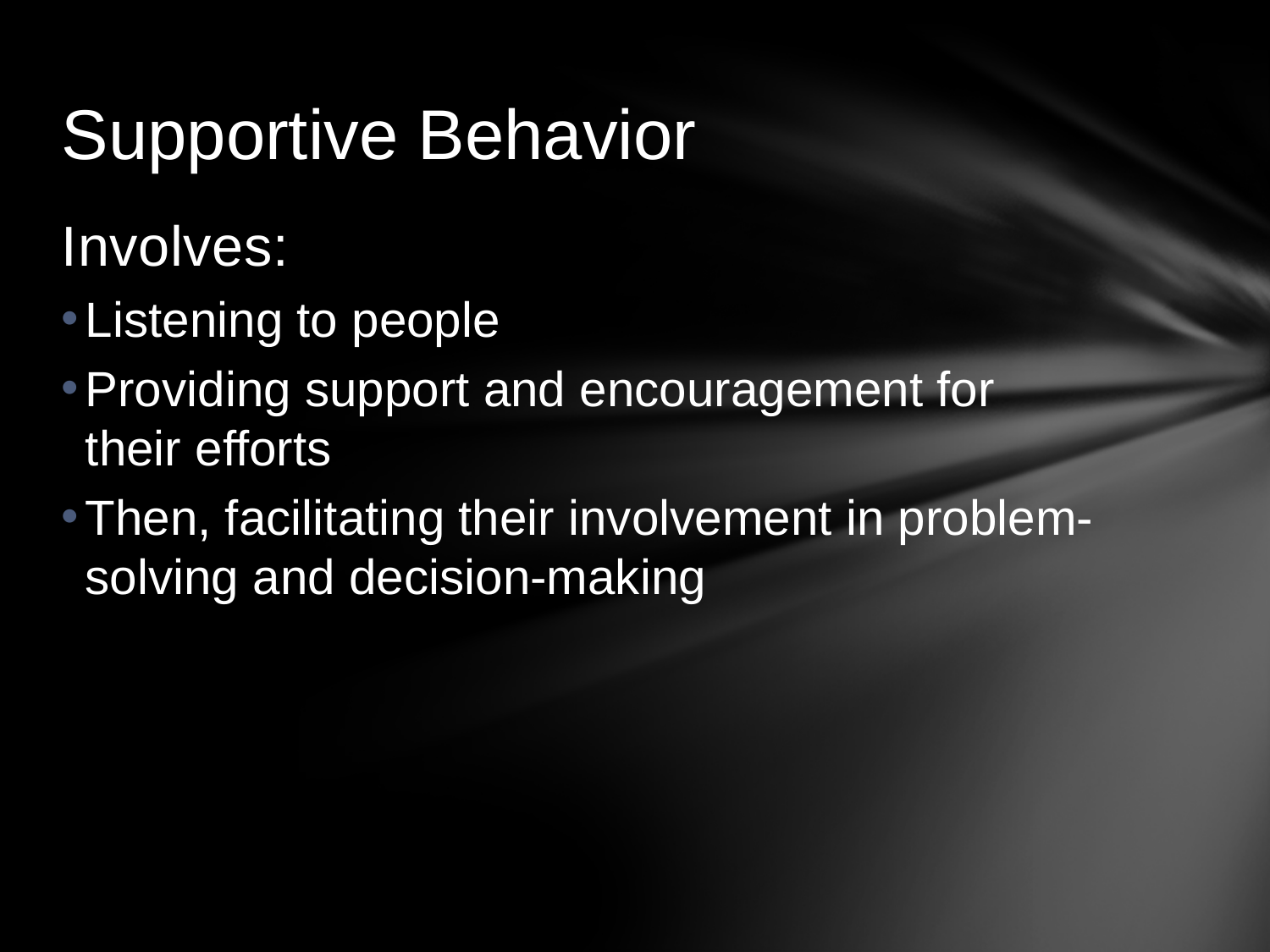

# Supportive Behavior
Involves:
Listening to people
Providing support and encouragement for their efforts
Then, facilitating their involvement in problem-solving and decision-making